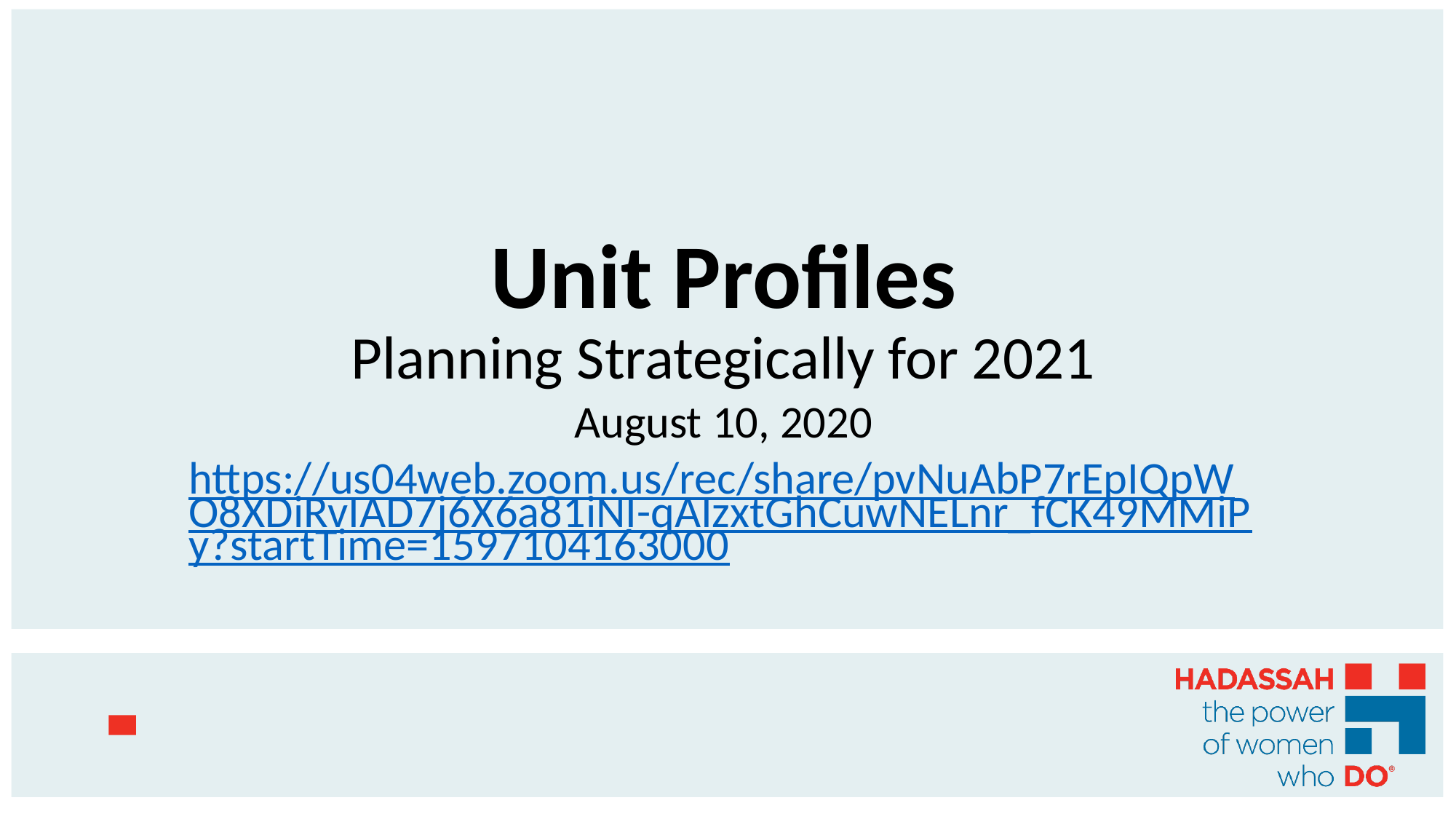

# Unit Profiles
Planning Strategically for 2021
August 10, 2020
https://us04web.zoom.us/rec/share/pvNuAbP7rEpIQpWO8XDiRvIAD7j6X6a81iNI-qAIzxtGhCuwNELnr_fCK49MMiPy?startTime=1597104163000